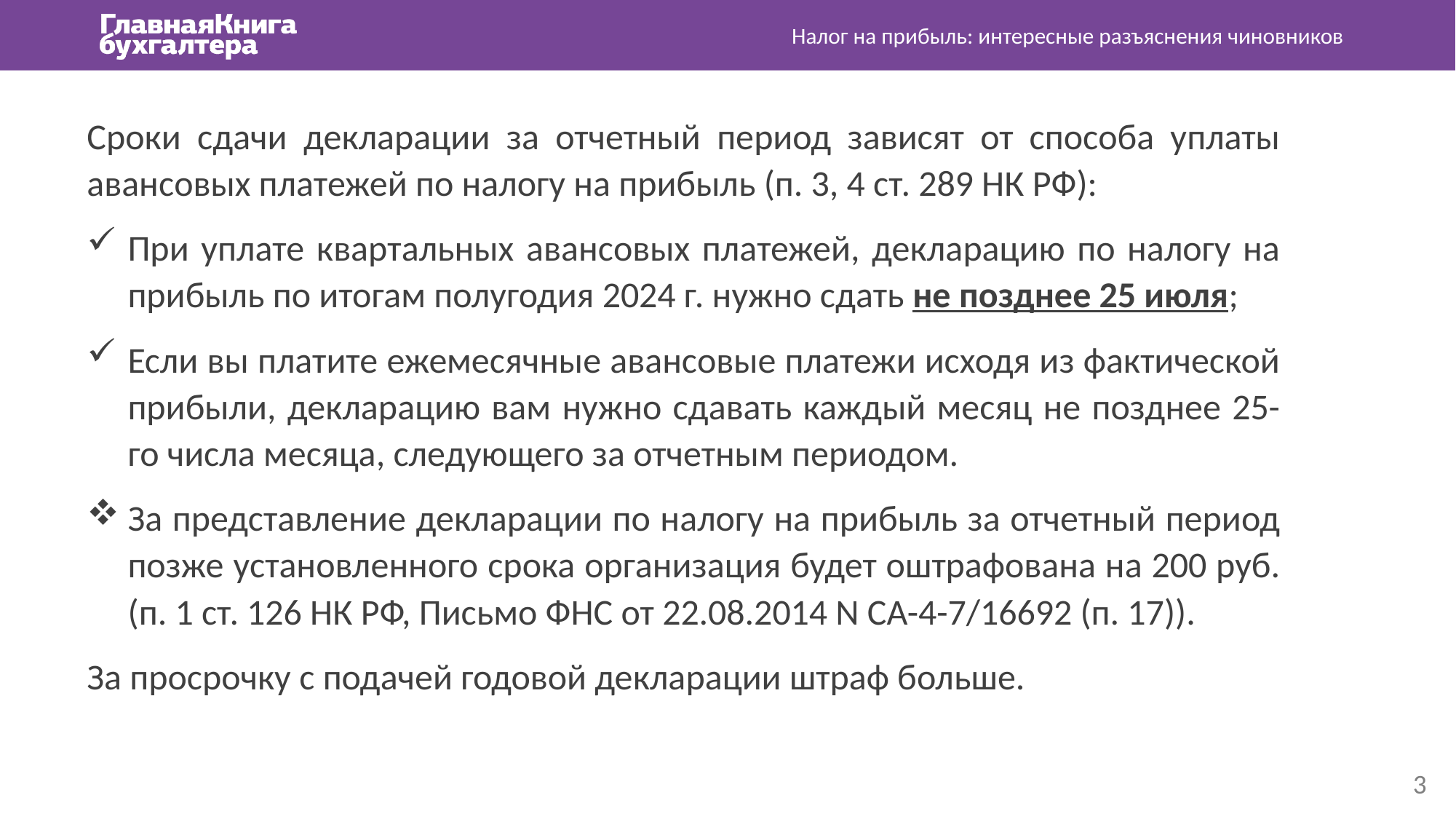

Налог на прибыль: интересные разъяснения чиновников
Сроки сдачи декларации за отчетный период зависят от способа уплаты авансовых платежей по налогу на прибыль (п. 3, 4 ст. 289 НК РФ):
При уплате квартальных авансовых платежей, декларацию по налогу на прибыль по итогам полугодия 2024 г. нужно сдать не позднее 25 июля;
Если вы платите ежемесячные авансовые платежи исходя из фактической прибыли, декларацию вам нужно сдавать каждый месяц не позднее 25-го числа месяца, следующего за отчетным периодом.
За представление декларации по налогу на прибыль за отчетный период позже установленного срока организация будет оштрафована на 200 руб. (п. 1 ст. 126 НК РФ, Письмо ФНС от 22.08.2014 N СА-4-7/16692 (п. 17)).
За просрочку с подачей годовой декларации штраф больше.